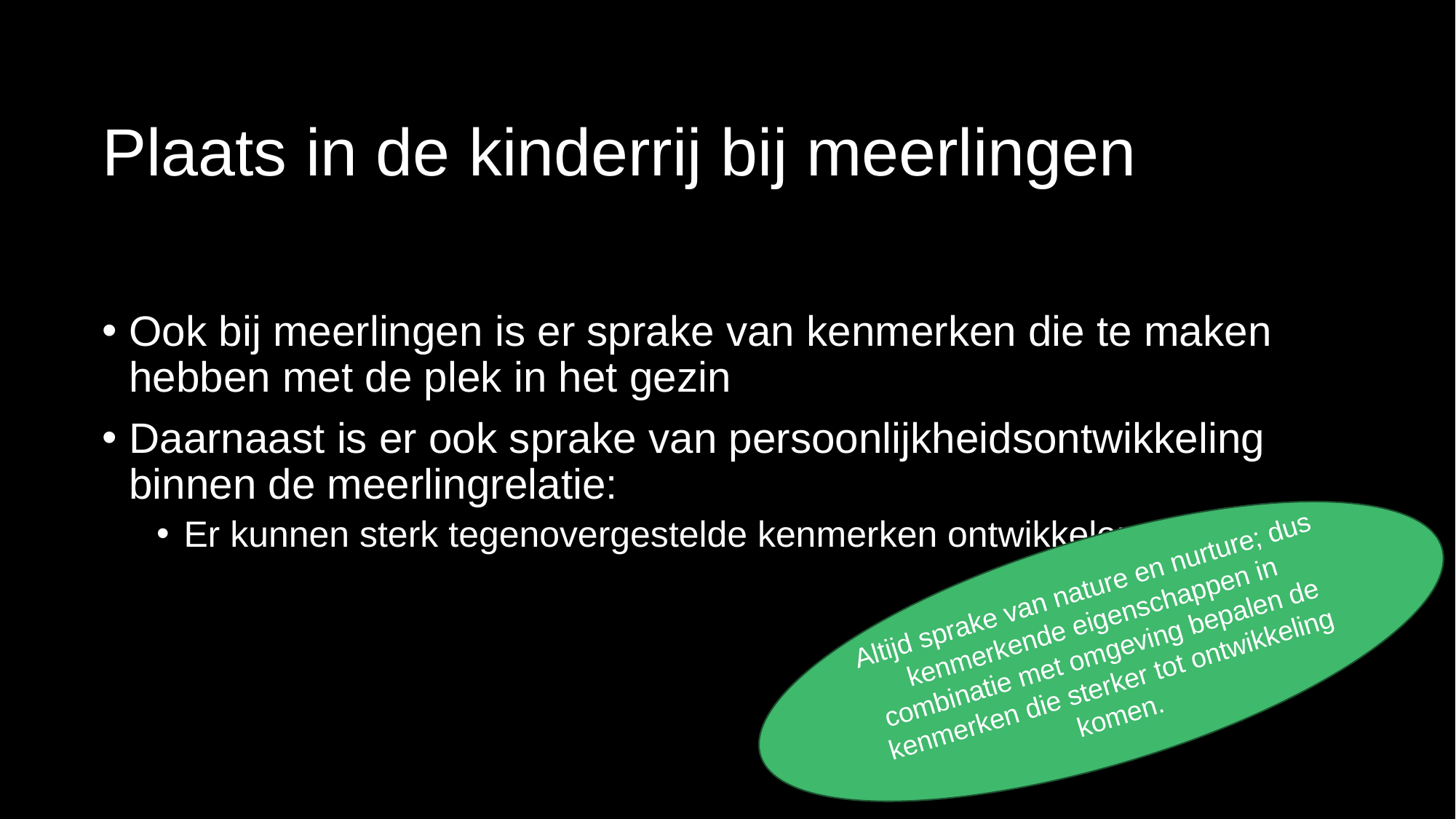

# Plaats in de kinderrij bij meerlingen
Ook bij meerlingen is er sprake van kenmerken die te maken hebben met de plek in het gezin
Daarnaast is er ook sprake van persoonlijkheidsontwikkeling binnen de meerlingrelatie:
Er kunnen sterk tegenovergestelde kenmerken ontwikkelen
Altijd sprake van nature en nurture; dus kenmerkende eigenschappen in combinatie met omgeving bepalen de kenmerken die sterker tot ontwikkeling komen.